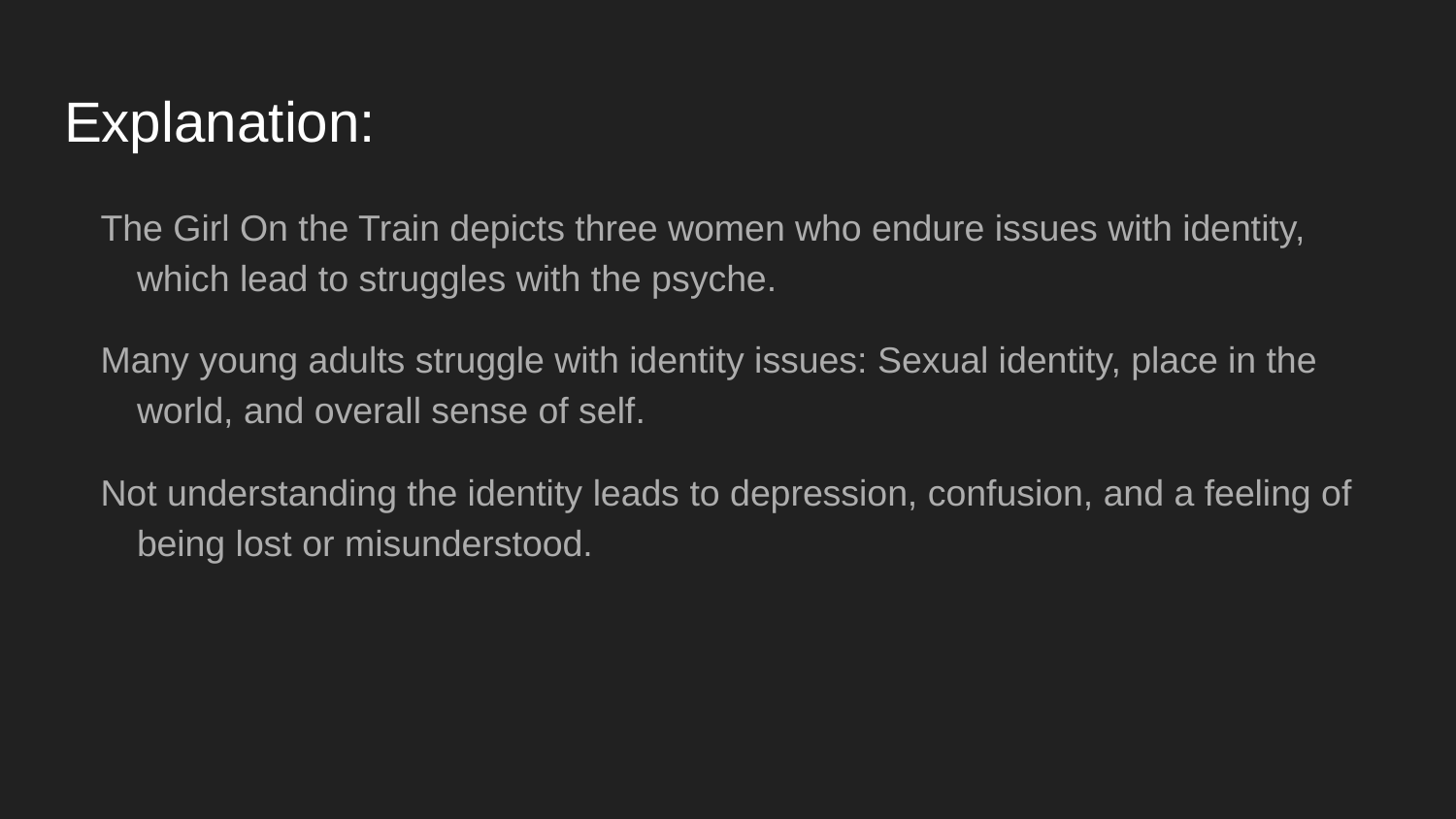

# Explanation:
The Girl On the Train depicts three women who endure issues with identity, which lead to struggles with the psyche.
Many young adults struggle with identity issues: Sexual identity, place in the world, and overall sense of self.
Not understanding the identity leads to depression, confusion, and a feeling of being lost or misunderstood.